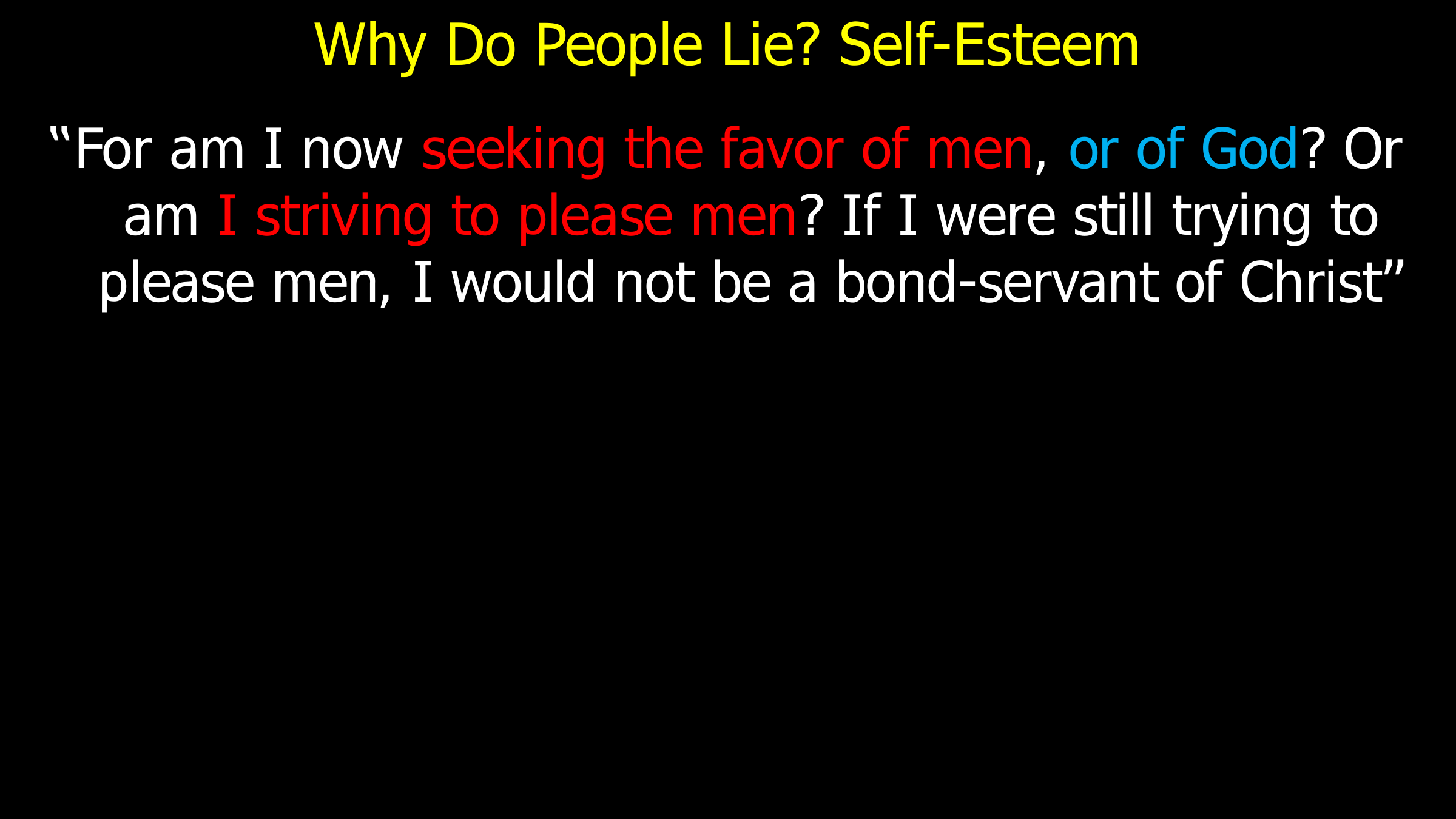

# Why Do People Lie? Self-Esteem
“For am I now seeking the favor of men, or of God? Or am I striving to please men? If I were still trying to please men, I would not be a bond-servant of Christ”